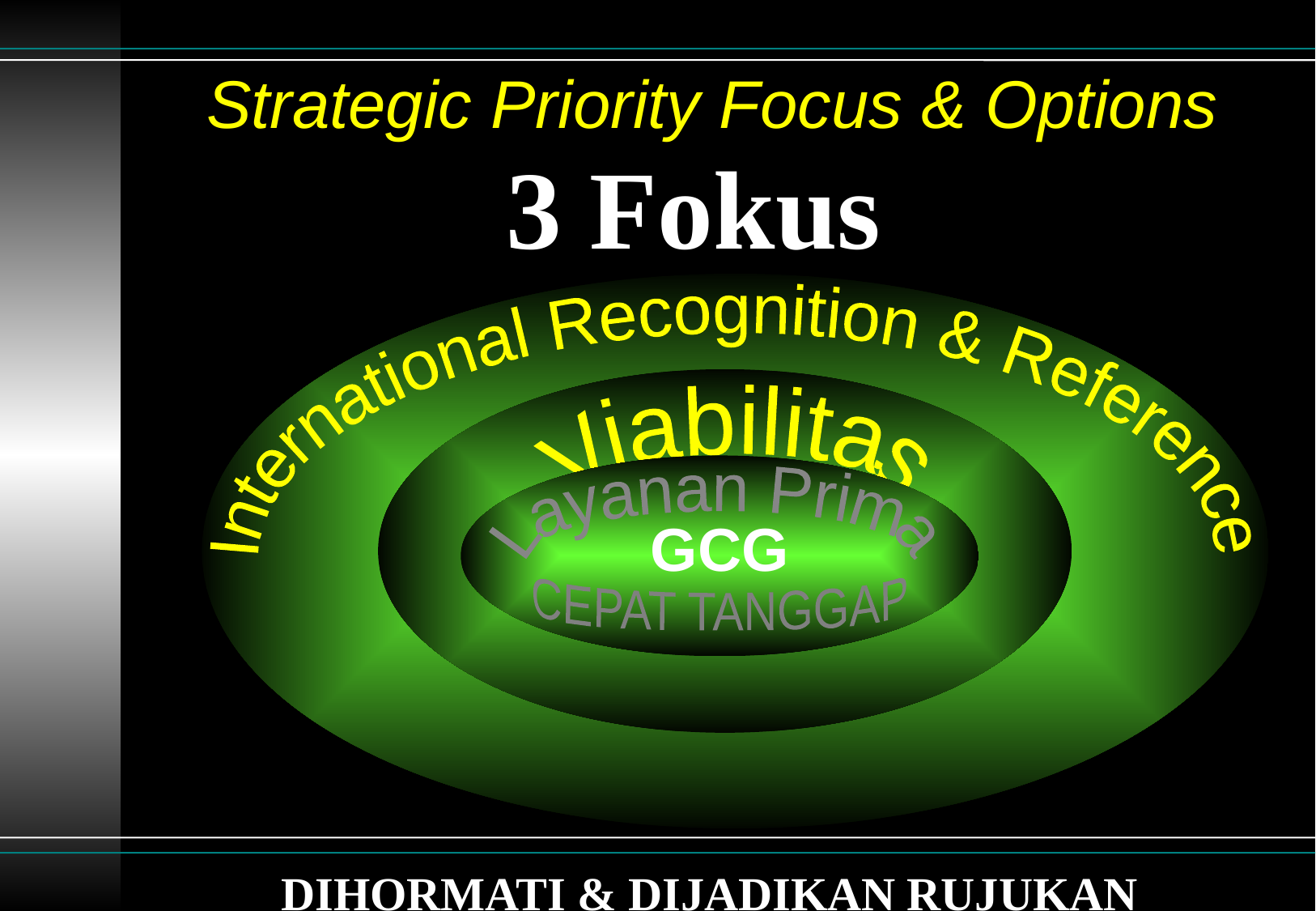

# Strategic Priority Focus & Options
3 Fokus

International Recognition & Reference

Viabilitas
GCG
Layanan Prima
CEPAT TANGGAP
DIHORMATI & DIJADIKAN RUJUKAN